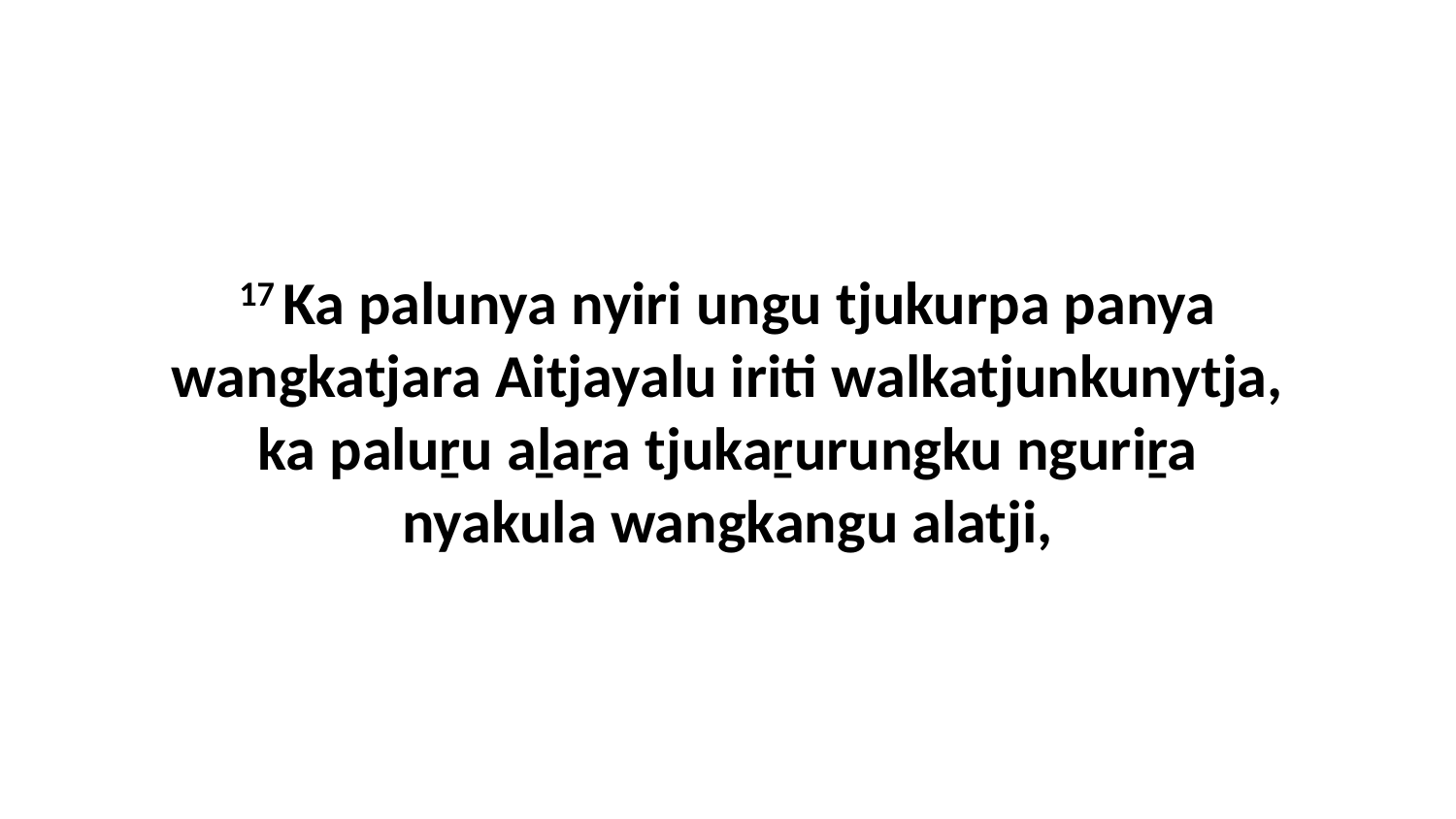

17 Ka palunya nyiri ungu tjukurpa panya wangkatjara Aitjayalu iriti walkatjunkunytja, ka paluṟu aḻaṟa tjukaṟurungku nguriṟa nyakula wangkangu alatji,